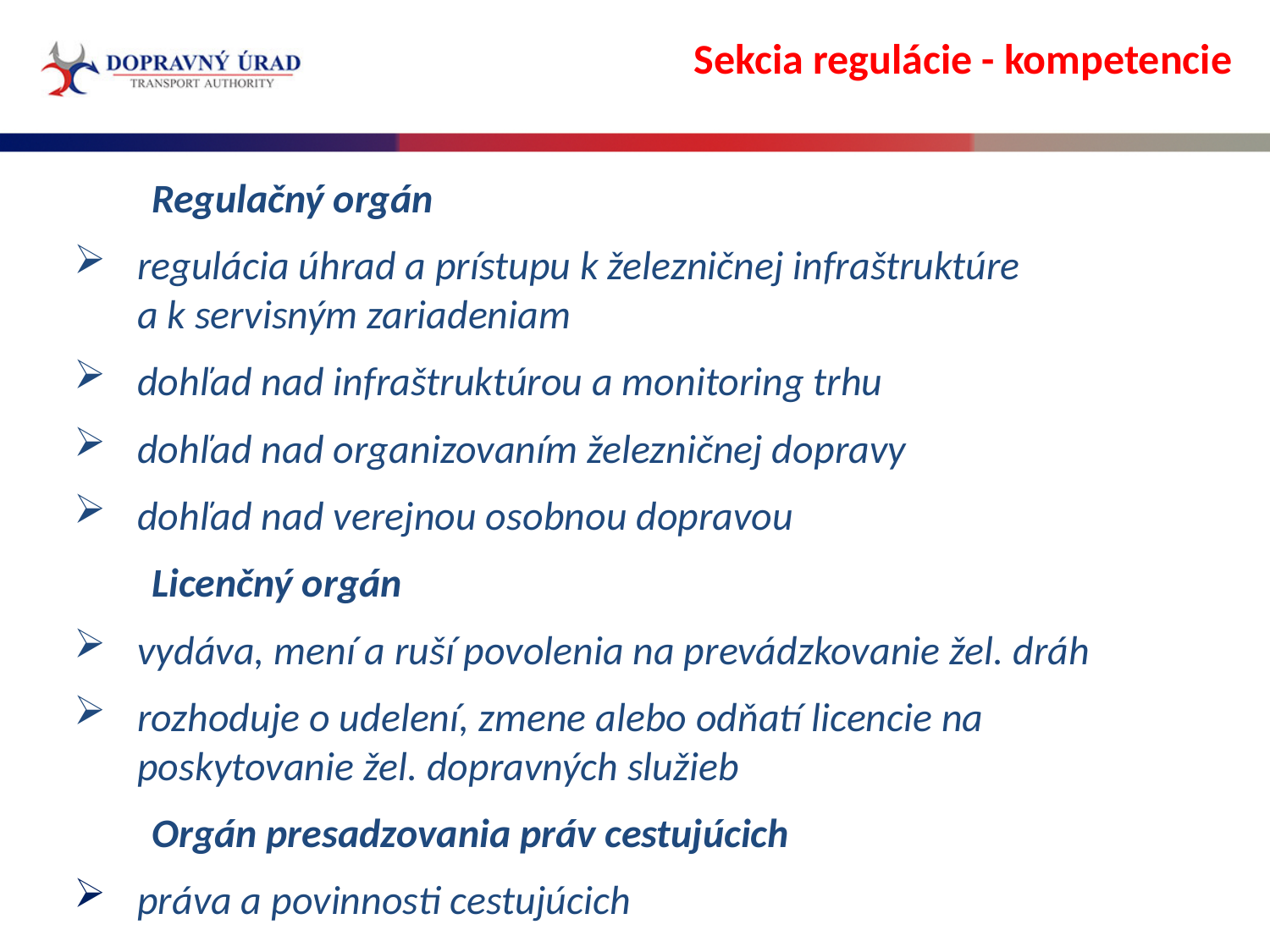

Sekcia regulácie - kompetencie
	Regulačný orgán
regulácia úhrad a prístupu k železničnej infraštruktúre                  a k servisným zariadeniam
dohľad nad infraštruktúrou a monitoring trhu
dohľad nad organizovaním železničnej dopravy
dohľad nad verejnou osobnou dopravou
	Licenčný orgán
vydáva, mení a ruší povolenia na prevádzkovanie žel. dráh
rozhoduje o udelení, zmene alebo odňatí licencie na poskytovanie žel. dopravných služieb
	Orgán presadzovania práv cestujúcich
práva a povinnosti cestujúcich